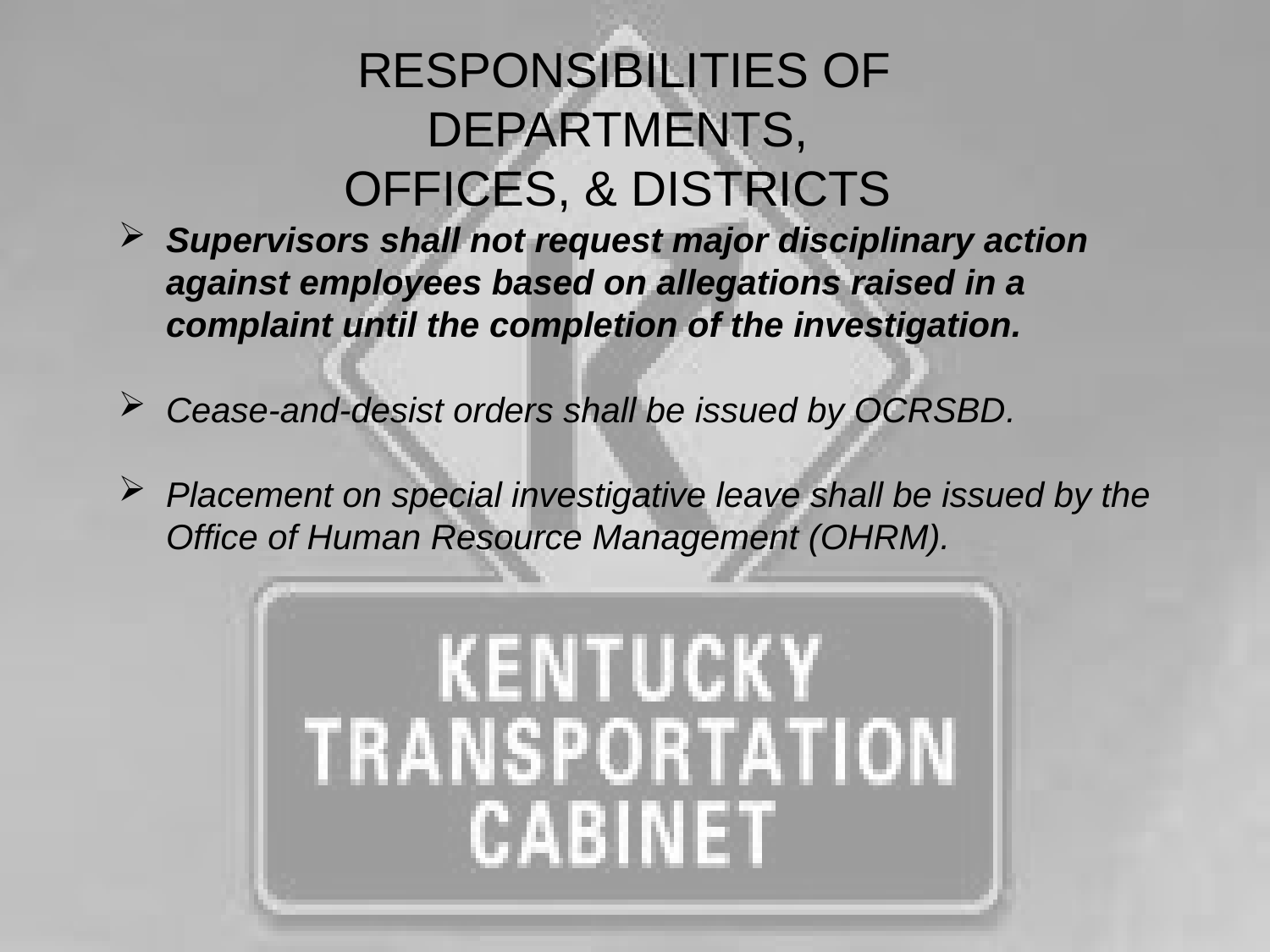

RESPONSIBILITIES OF DEPARTMENTS,
OFFICES, & DISTRICTS
Supervisors shall not request major disciplinary action against employees based on allegations raised in a complaint until the completion of the investigation.

Cease-and-desist orders shall be issued by OCRSBD.

Placement on special investigative leave shall be issued by the Office of Human Resource Management (OHRM).